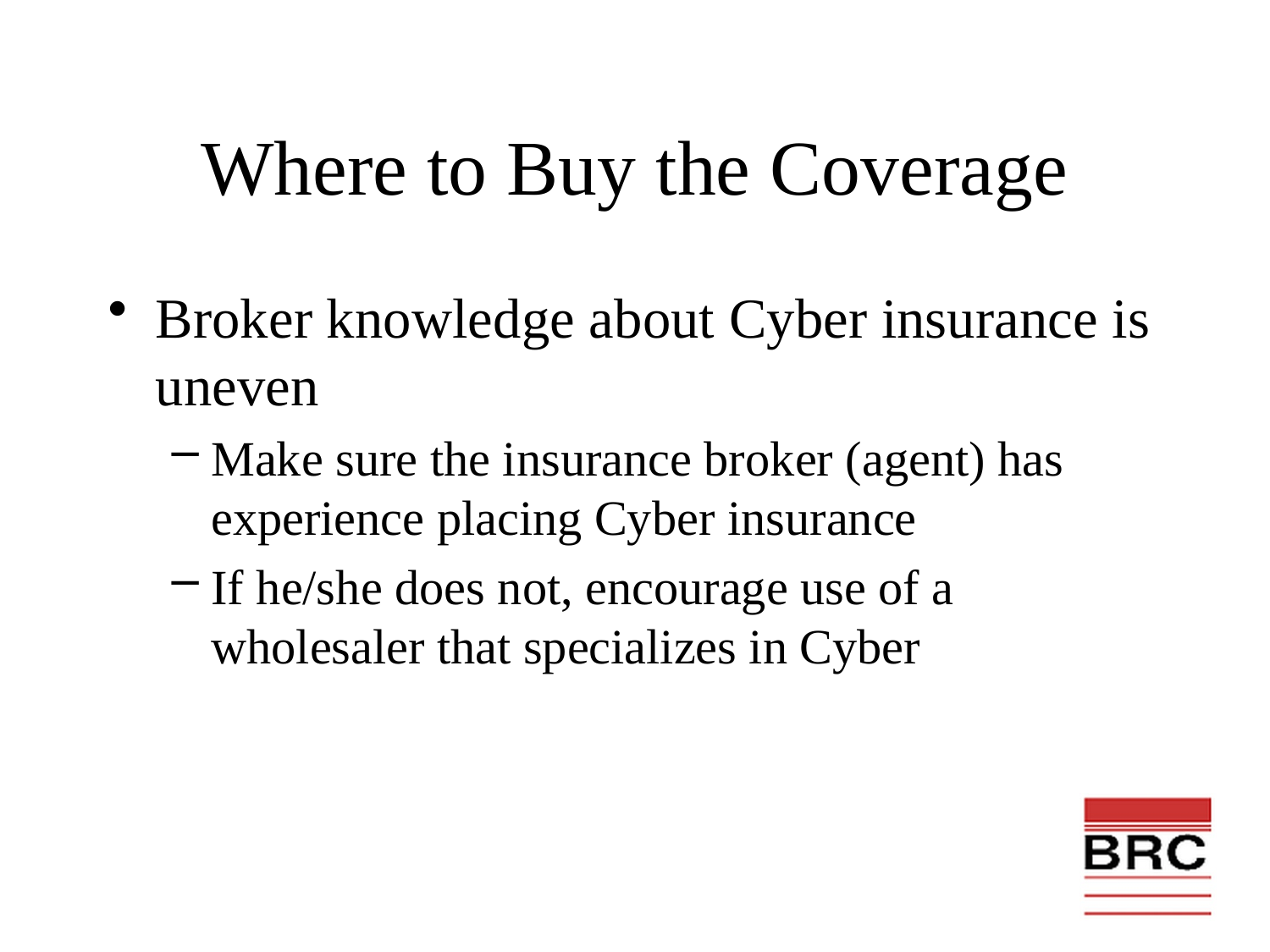

# Where to Buy the Coverage
Broker knowledge about Cyber insurance is uneven
Make sure the insurance broker (agent) has experience placing Cyber insurance
If he/she does not, encourage use of a wholesaler that specializes in Cyber